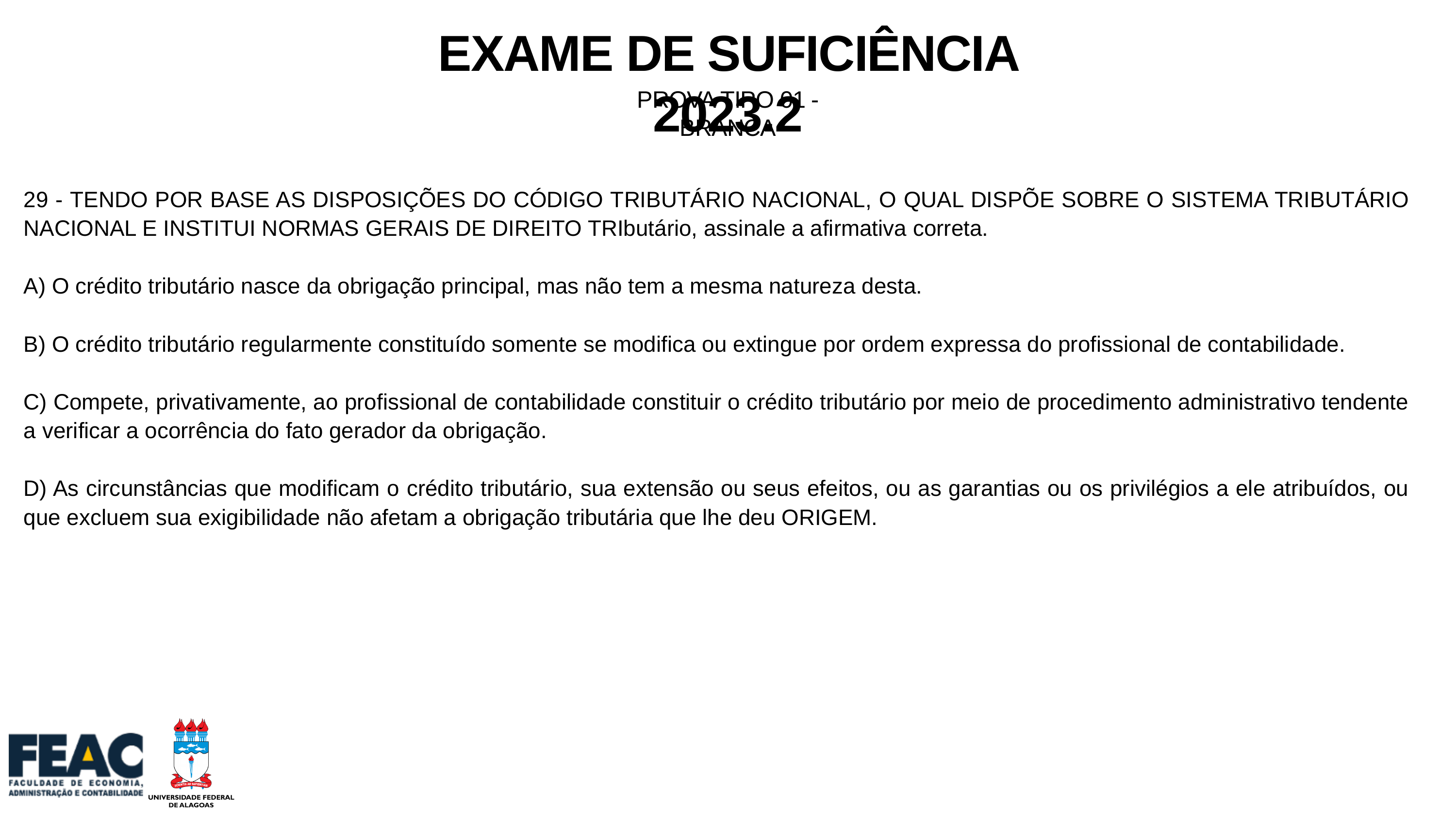

EXAME DE SUFICIÊNCIA 2023.2
PROVA TIPO 01 - BRANCA
29 - TENDO POR BASE AS DISPOSIÇÕES DO CÓDIGO TRIBUTÁRIO NACIONAL, O QUAL DISPÕE SOBRE O SISTEMA TRIBUTÁRIO NACIONAL E INSTITUI NORMAS GERAIS DE DIREITO TRIbutário, assinale a afirmativa correta.

A) O crédito tributário nasce da obrigação principal, mas não tem a mesma natureza desta.

B) O crédito tributário regularmente constituído somente se modifica ou extingue por ordem expressa do profissional de contabilidade.

C) Compete, privativamente, ao profissional de contabilidade constituir o crédito tributário por meio de procedimento administrativo tendente a verificar a ocorrência do fato gerador da obrigação.

D) As circunstâncias que modificam o crédito tributário, sua extensão ou seus efeitos, ou as garantias ou os privilégios a ele atribuídos, ou que excluem sua exigibilidade não afetam a obrigação tributária que lhe deu ORIGEM.